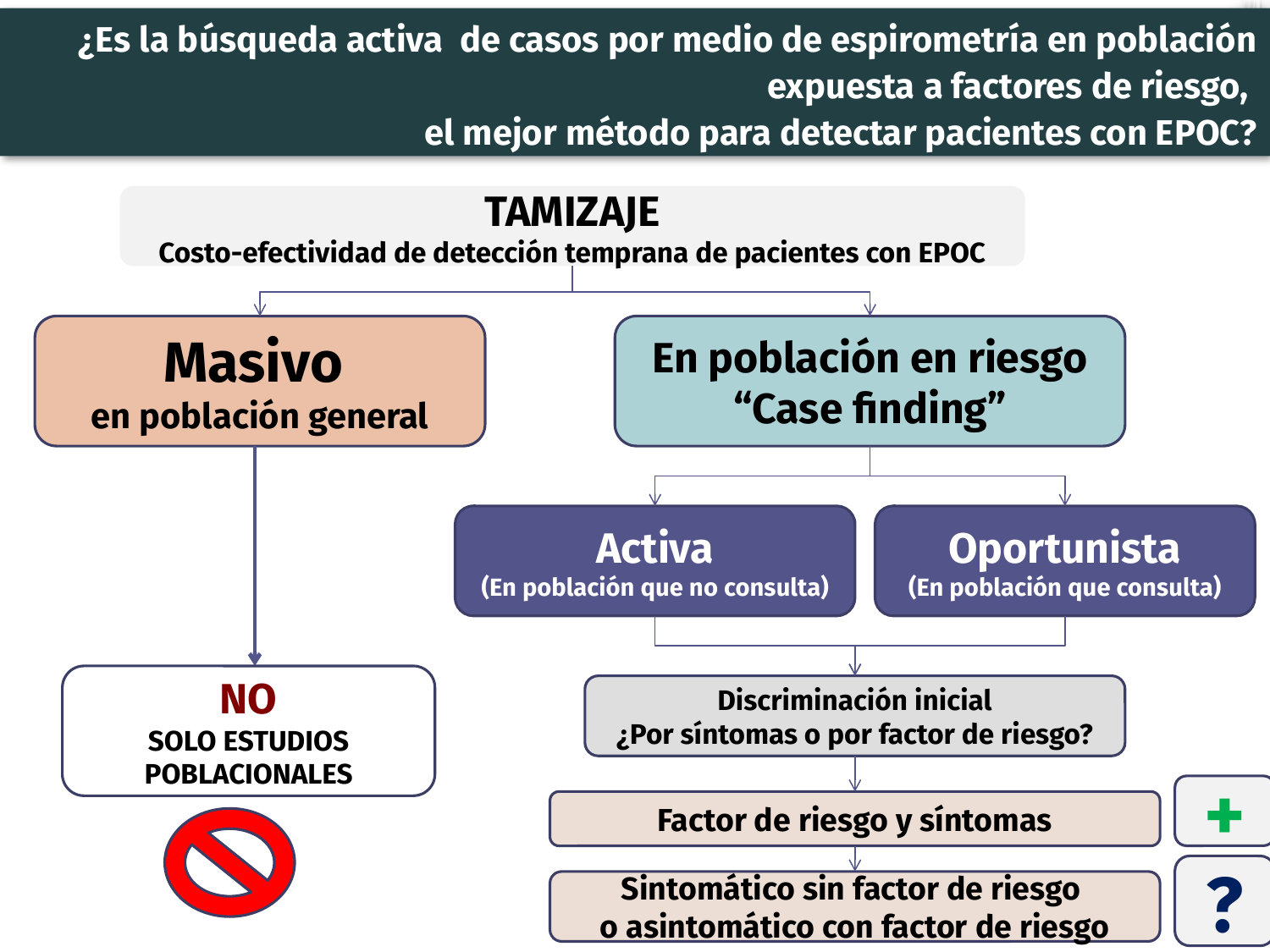

# ¿Es la búsqueda activa  de casos por medio de espirometría en población expuesta a factores de riesgo, el mejor método para detectar pacientes con EPOC?
TAMIZAJE
Costo-efectividad de detección temprana de pacientes con EPOC
Masivo
en población general
En población en riesgo
“Case finding”
Activa
(En población que no consulta)
Oportunista
(En población que consulta)
NO
SOLO ESTUDIOS POBLACIONALES
Discriminación inicial
¿Por síntomas o por factor de riesgo?
+
Factor de riesgo y síntomas

?
Sintomático sin factor de riesgo
o asintomático con factor de riesgo